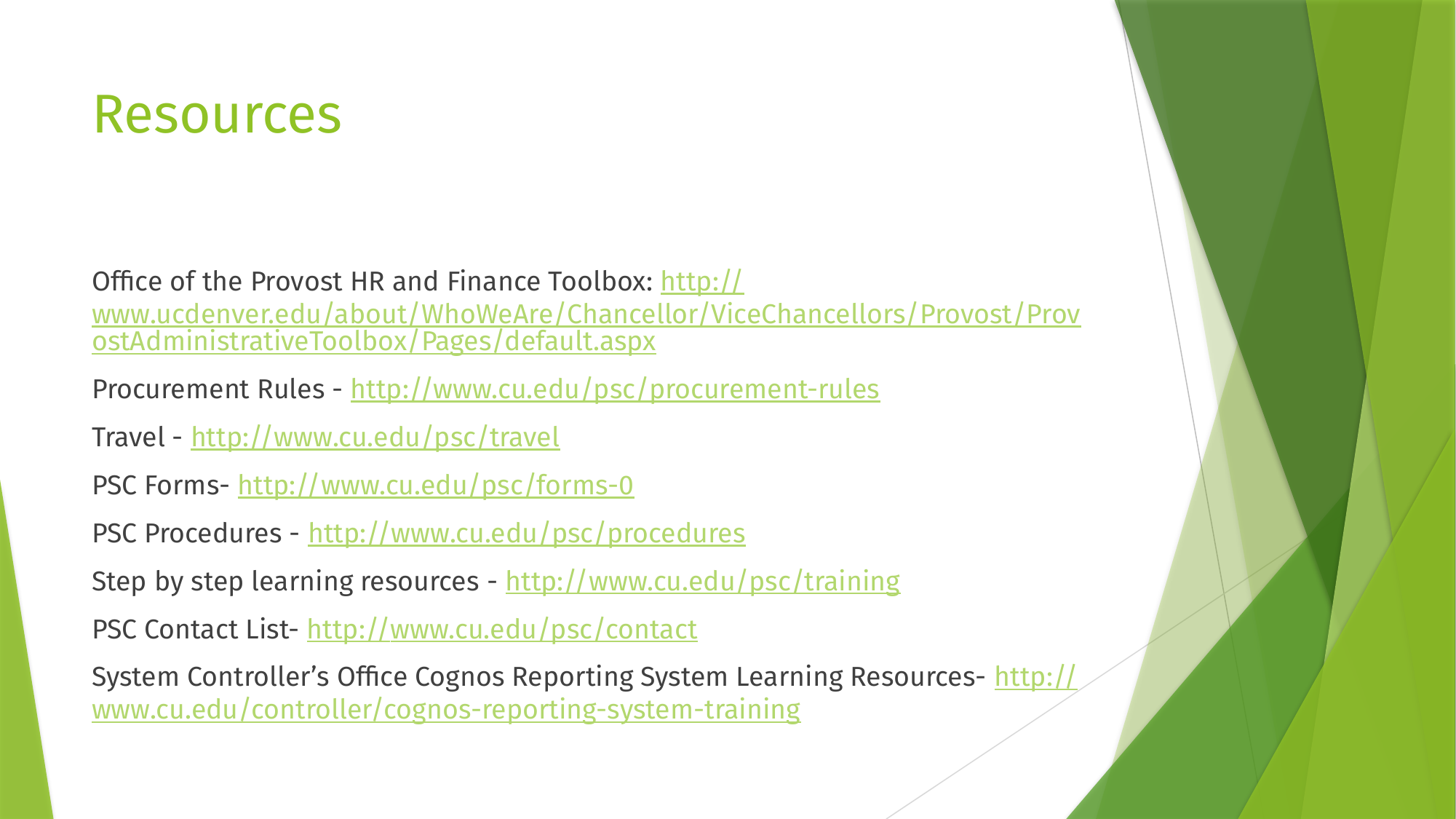

# Resources
Office of the Provost HR and Finance Toolbox: http://www.ucdenver.edu/about/WhoWeAre/Chancellor/ViceChancellors/Provost/ProvostAdministrativeToolbox/Pages/default.aspx
Procurement Rules - http://www.cu.edu/psc/procurement-rules
Travel - http://www.cu.edu/psc/travel
PSC Forms- http://www.cu.edu/psc/forms-0
PSC Procedures - http://www.cu.edu/psc/procedures
Step by step learning resources - http://www.cu.edu/psc/training
PSC Contact List- http://www.cu.edu/psc/contact
System Controller’s Office Cognos Reporting System Learning Resources- http://www.cu.edu/controller/cognos-reporting-system-training